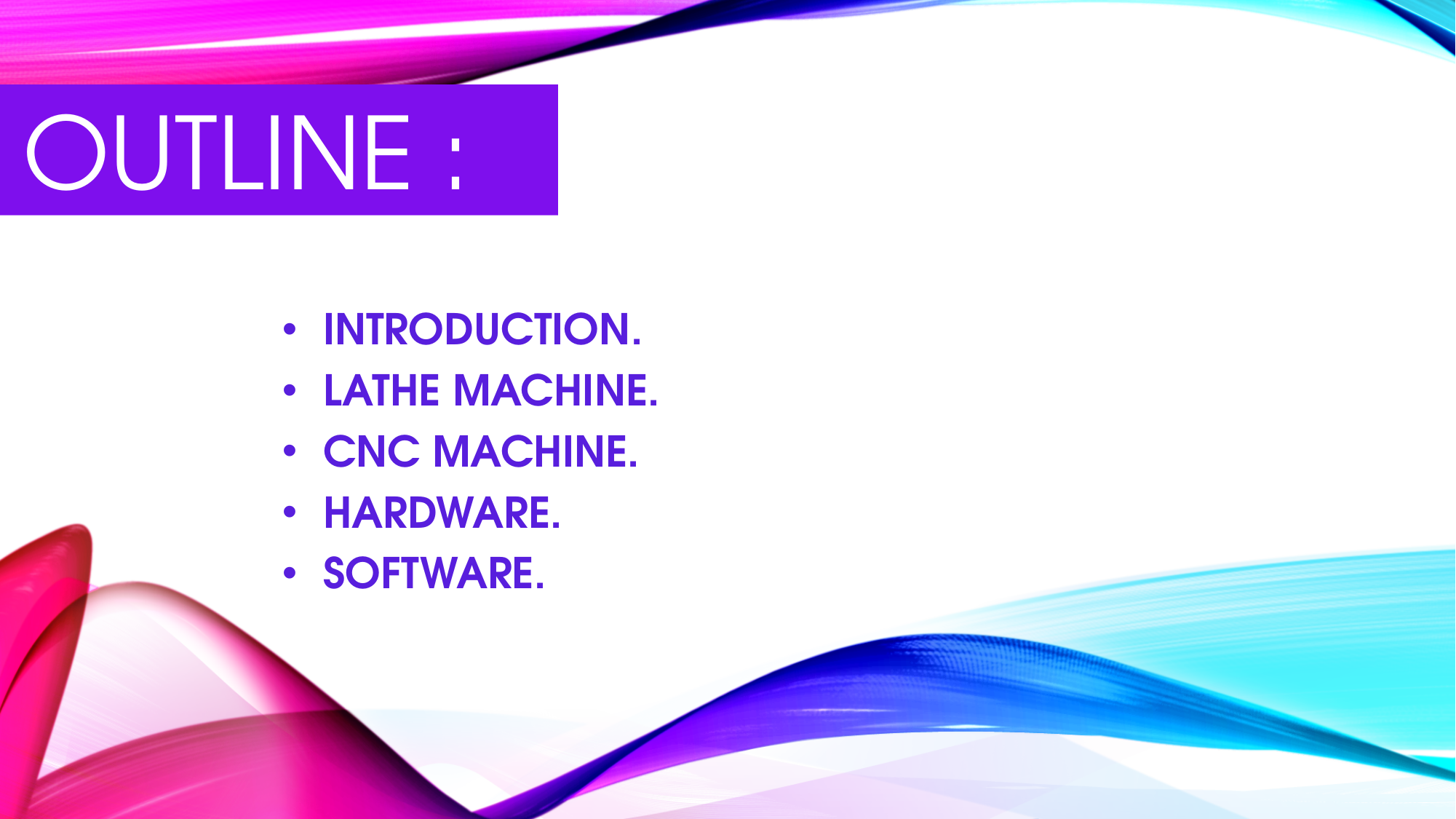

OUTLINE :
INTRODUCTION.
LATHE MACHINE.
CNC MACHINE.
HARDWARE.
SOFTWARE.